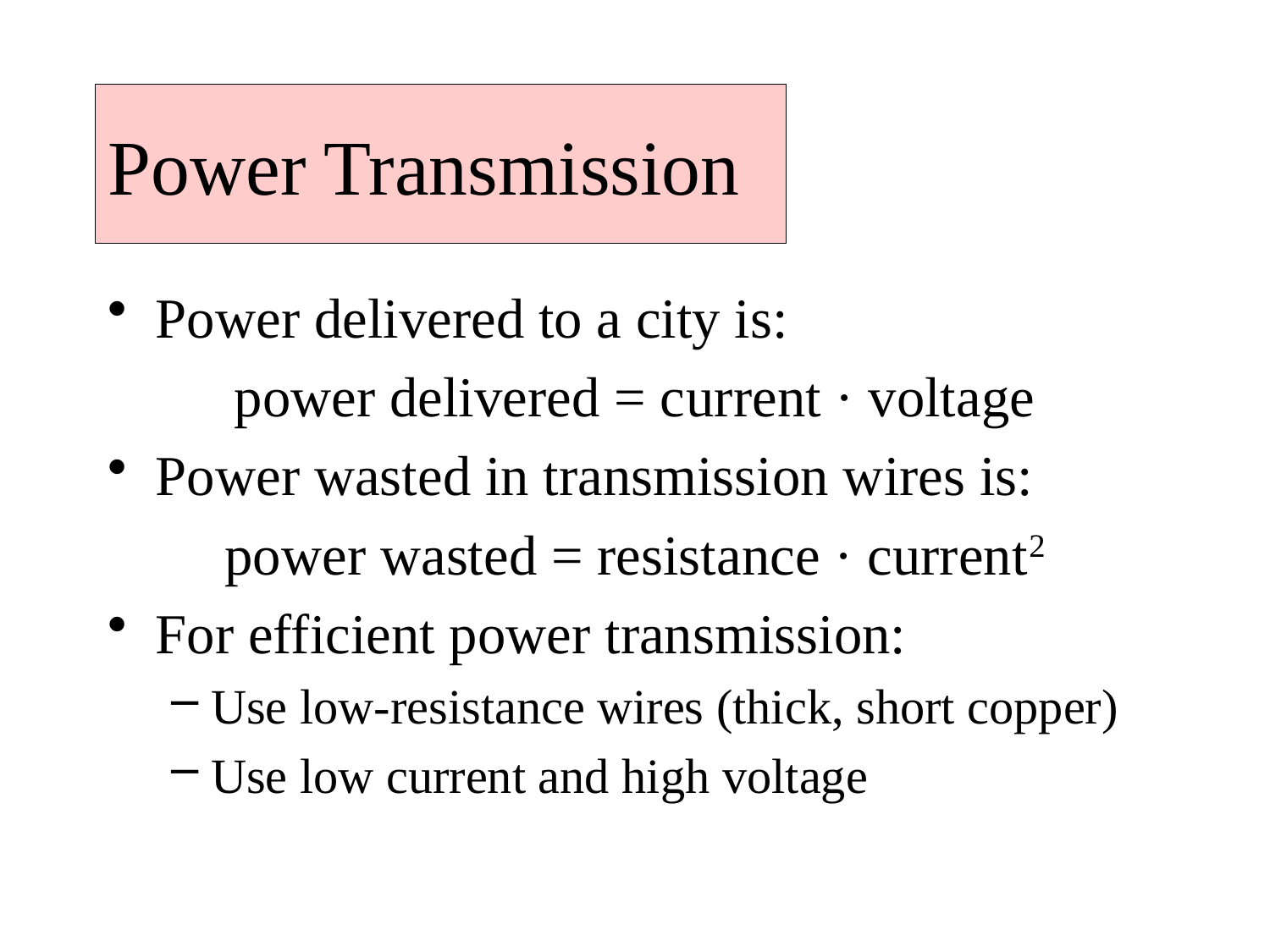

# Power Transmission
Power delivered to a city is:
power delivered = current · voltage
Power wasted in transmission wires is:
power wasted = resistance · current2
For efficient power transmission:
Use low-resistance wires (thick, short copper)
Use low current and high voltage